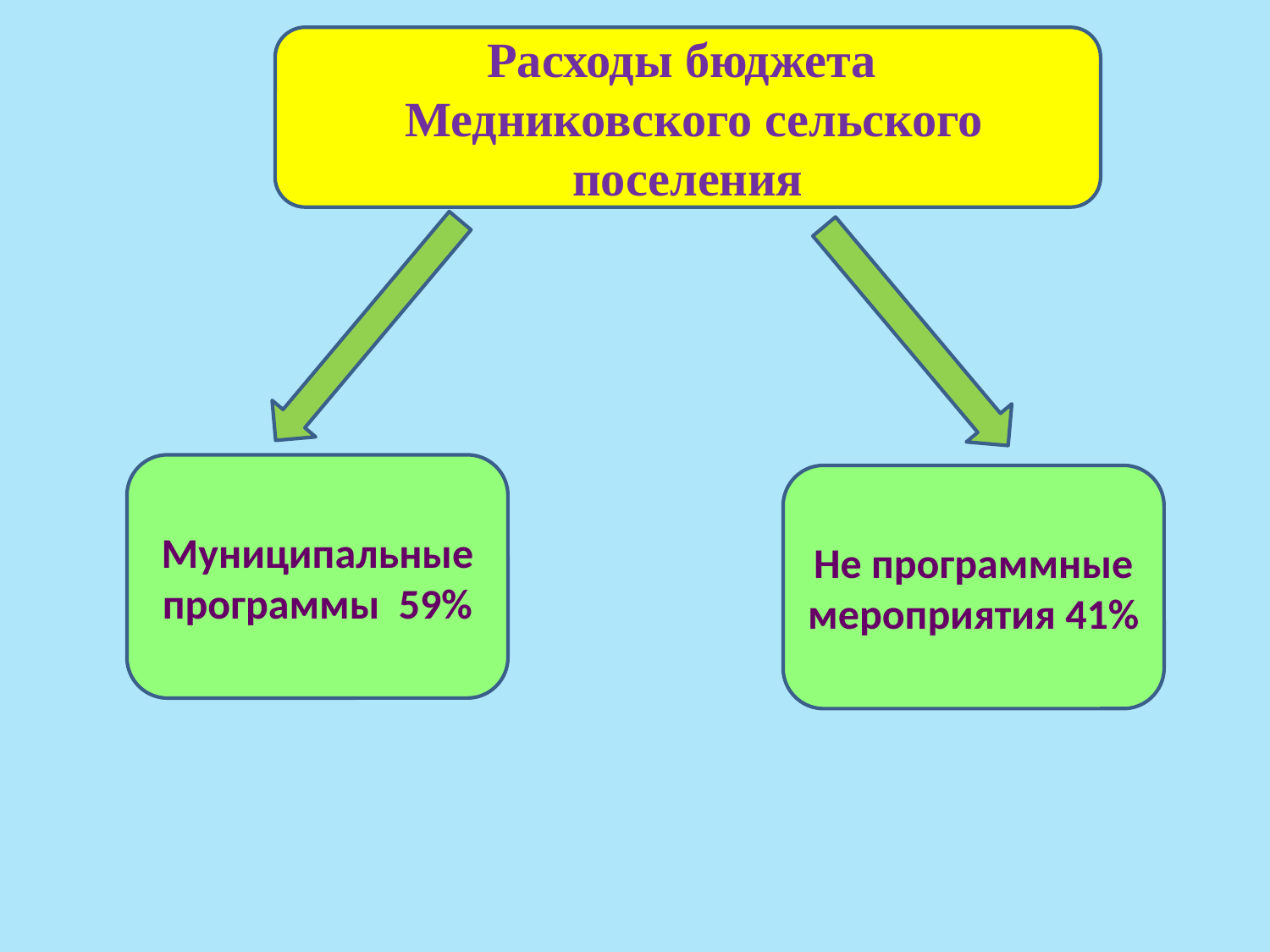

Расходы бюджета
 Медниковского сельского поселения

Муниципальные программы  59%
Не программные мероприятия 41%